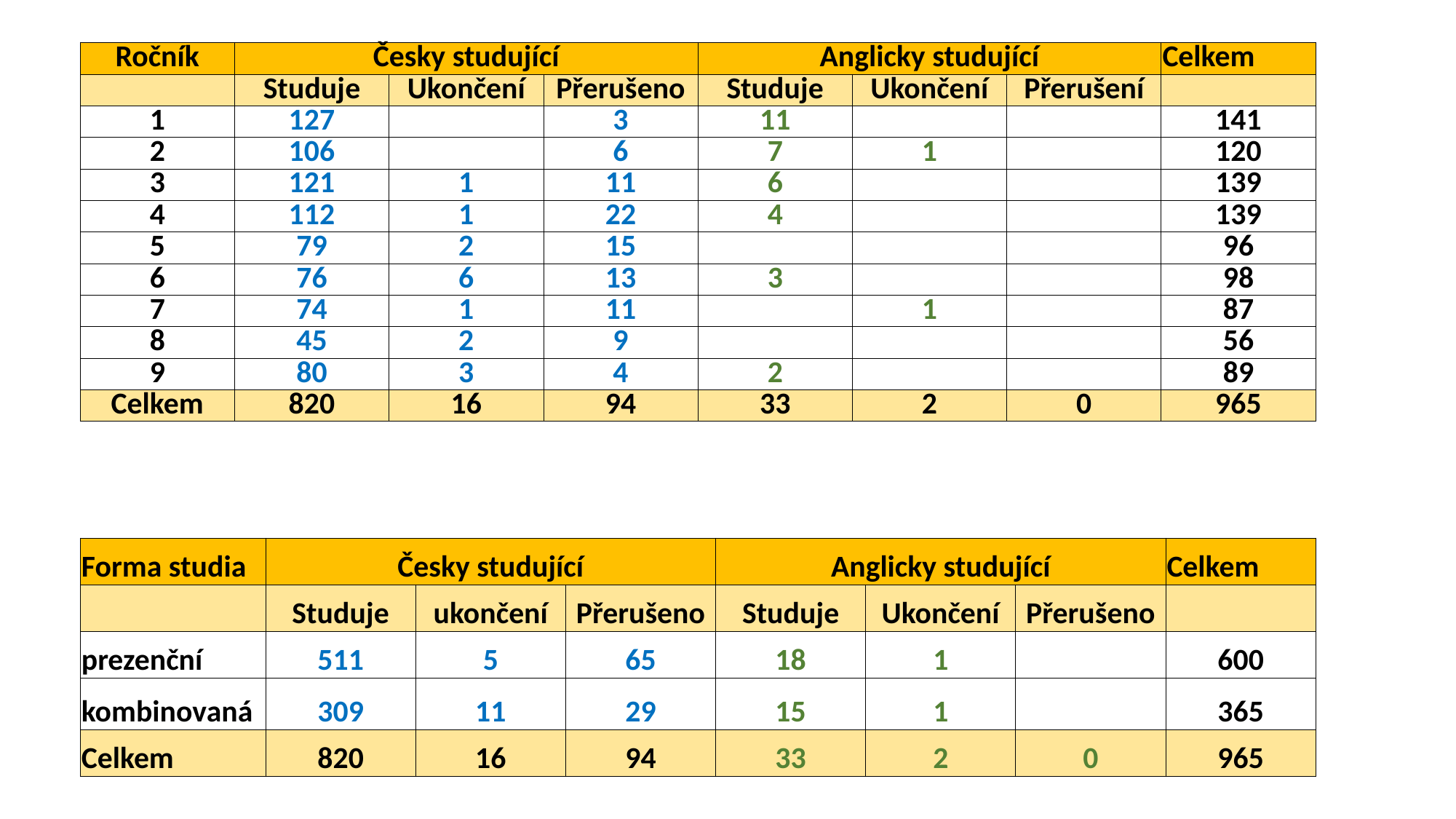

| Ročník | Česky studující |  |  | Anglicky studující |  |  | Celkem |
| --- | --- | --- | --- | --- | --- | --- | --- |
|  | Studuje | Ukončení | Přerušeno | Studuje | Ukončení | Přerušení |  |
| 1 | 127 |  | 3 | 11 |  |  | 141 |
| 2 | 106 |  | 6 | 7 | 1 |  | 120 |
| 3 | 121 | 1 | 11 | 6 |  |  | 139 |
| 4 | 112 | 1 | 22 | 4 |  |  | 139 |
| 5 | 79 | 2 | 15 |  |  |  | 96 |
| 6 | 76 | 6 | 13 | 3 |  |  | 98 |
| 7 | 74 | 1 | 11 |  | 1 |  | 87 |
| 8 | 45 | 2 | 9 |  |  |  | 56 |
| 9 | 80 | 3 | 4 | 2 |  |  | 89 |
| Celkem | 820 | 16 | 94 | 33 | 2 | 0 | 965 |
| Forma studia | Česky studující |  |  | Anglicky studující |  |  | Celkem |
| --- | --- | --- | --- | --- | --- | --- | --- |
|  | Studuje | ukončení | Přerušeno | Studuje | Ukončení | Přerušeno |  |
| prezenční | 511 | 5 | 65 | 18 | 1 |  | 600 |
| kombinovaná | 309 | 11 | 29 | 15 | 1 |  | 365 |
| Celkem | 820 | 16 | 94 | 33 | 2 | 0 | 965 |